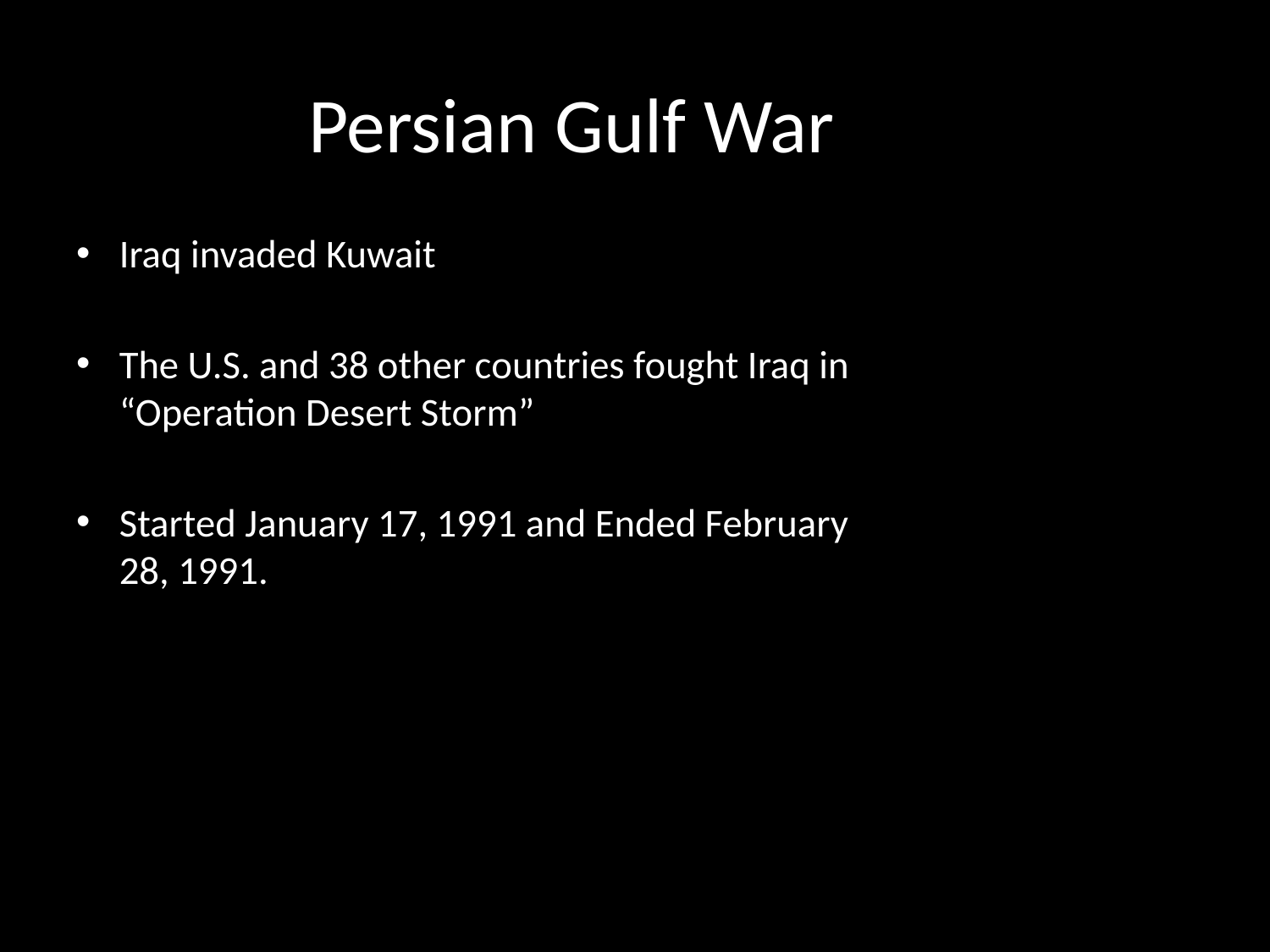

# Persian Gulf War
Iraq invaded Kuwait

The U.S. and 38 other countries fought Iraq in “Operation Desert Storm”

Started January 17, 1991 and Ended February 28, 1991.